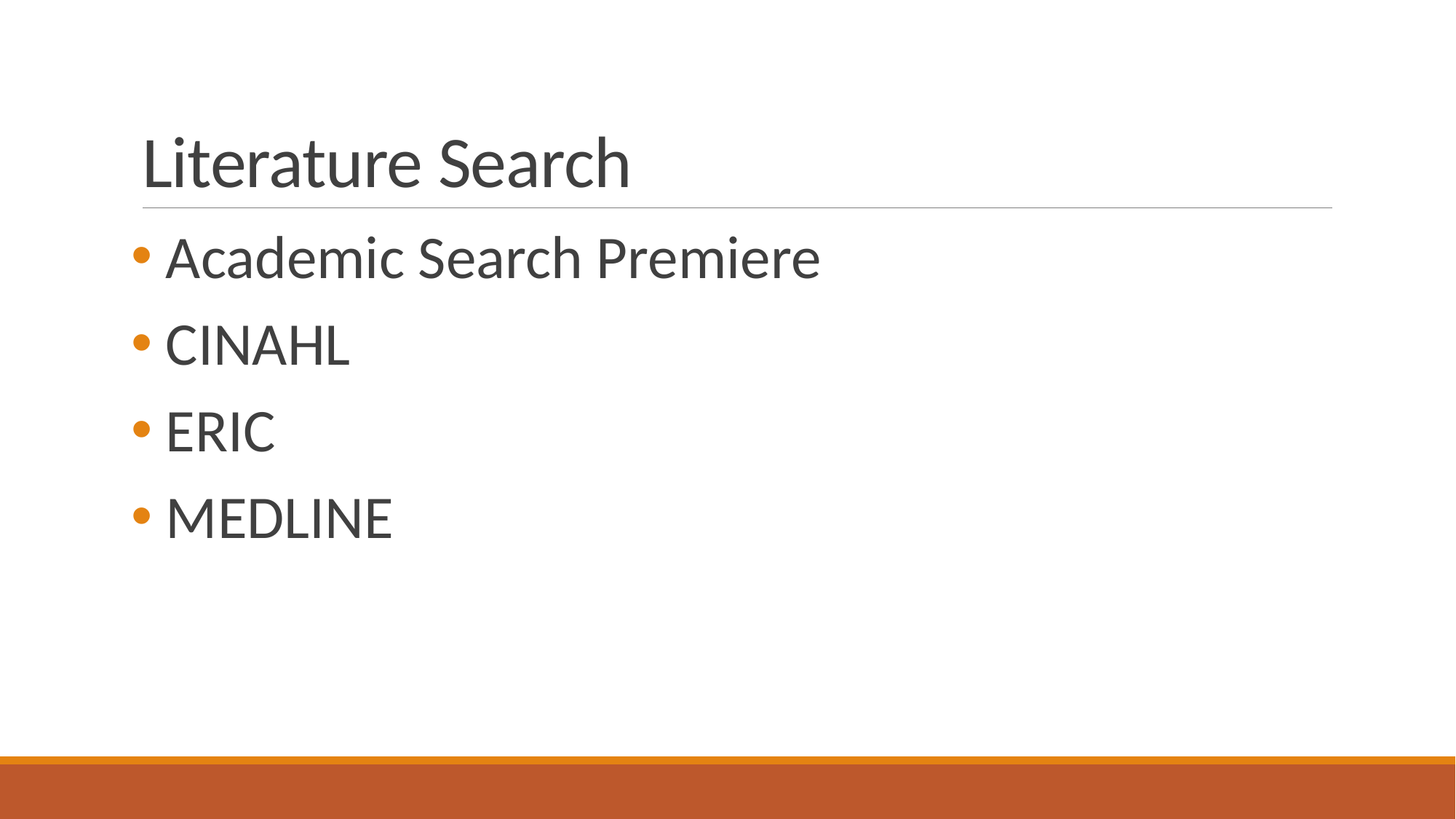

# Literature Search
 Academic Search Premiere
 CINAHL
 ERIC
 MEDLINE